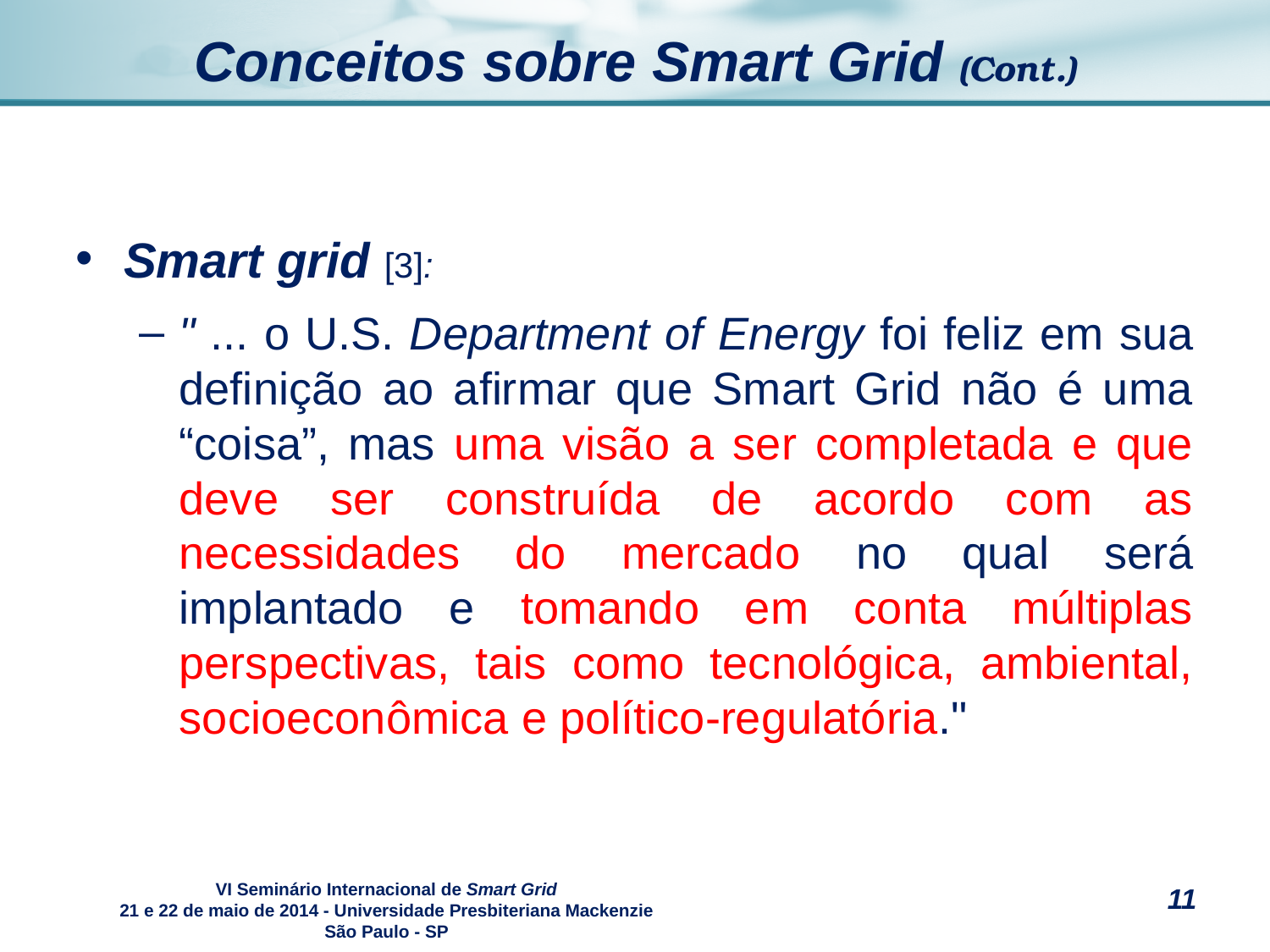

# Conceitos sobre Smart Grid (Cont.)
Smart grid [3]:
" ... o U.S. Department of Energy foi feliz em sua definição ao afirmar que Smart Grid não é uma “coisa”, mas uma visão a ser completada e que deve ser construída de acordo com as necessidades do mercado no qual será implantado e tomando em conta múltiplas perspectivas, tais como tecnológica, ambiental, socioeconômica e político-regulatória."
11